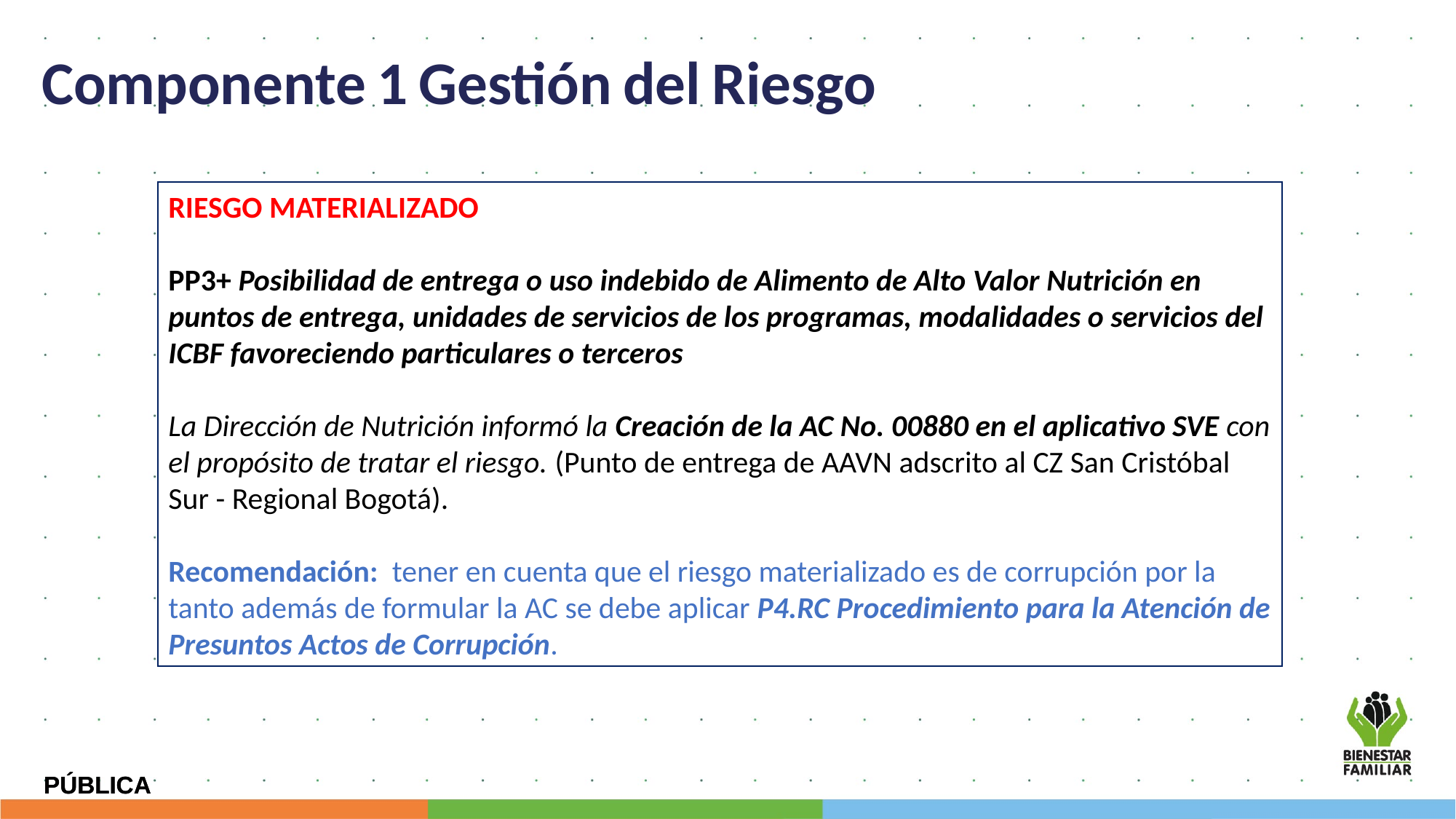

Componente 1 Gestión del Riesgo
RIESGO MATERIALIZADO

PP3+ Posibilidad de entrega o uso indebido de Alimento de Alto Valor Nutrición en puntos de entrega, unidades de servicios de los programas, modalidades o servicios del ICBF favoreciendo particulares o terceros

La Dirección de Nutrición informó la Creación de la AC No. 00880 en el aplicativo SVE con el propósito de tratar el riesgo. (Punto de entrega de AAVN adscrito al CZ San Cristóbal Sur - Regional Bogotá).

Recomendación:  tener en cuenta que el riesgo materializado es de corrupción por la tanto además de formular la AC se debe aplicar P4.RC Procedimiento para la Atención de Presuntos Actos de Corrupción.
PÚBLICA
PÚBLICA